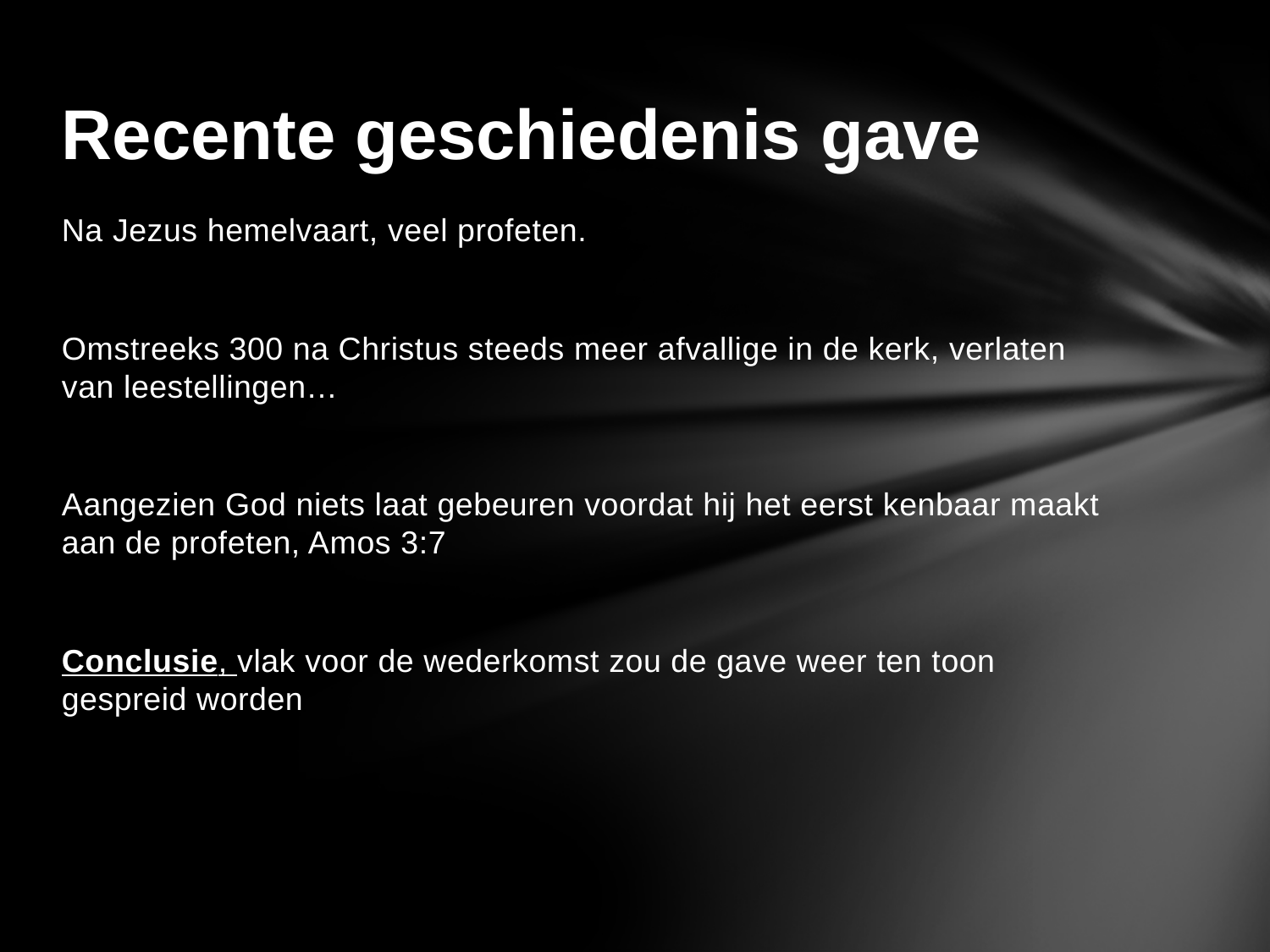

# Recente geschiedenis gave
Na Jezus hemelvaart, veel profeten.

Omstreeks 300 na Christus steeds meer afvallige in de kerk, verlaten van leestellingen…

Aangezien God niets laat gebeuren voordat hij het eerst kenbaar maakt aan de profeten, Amos 3:7

Conclusie, vlak voor de wederkomst zou de gave weer ten toon gespreid worden